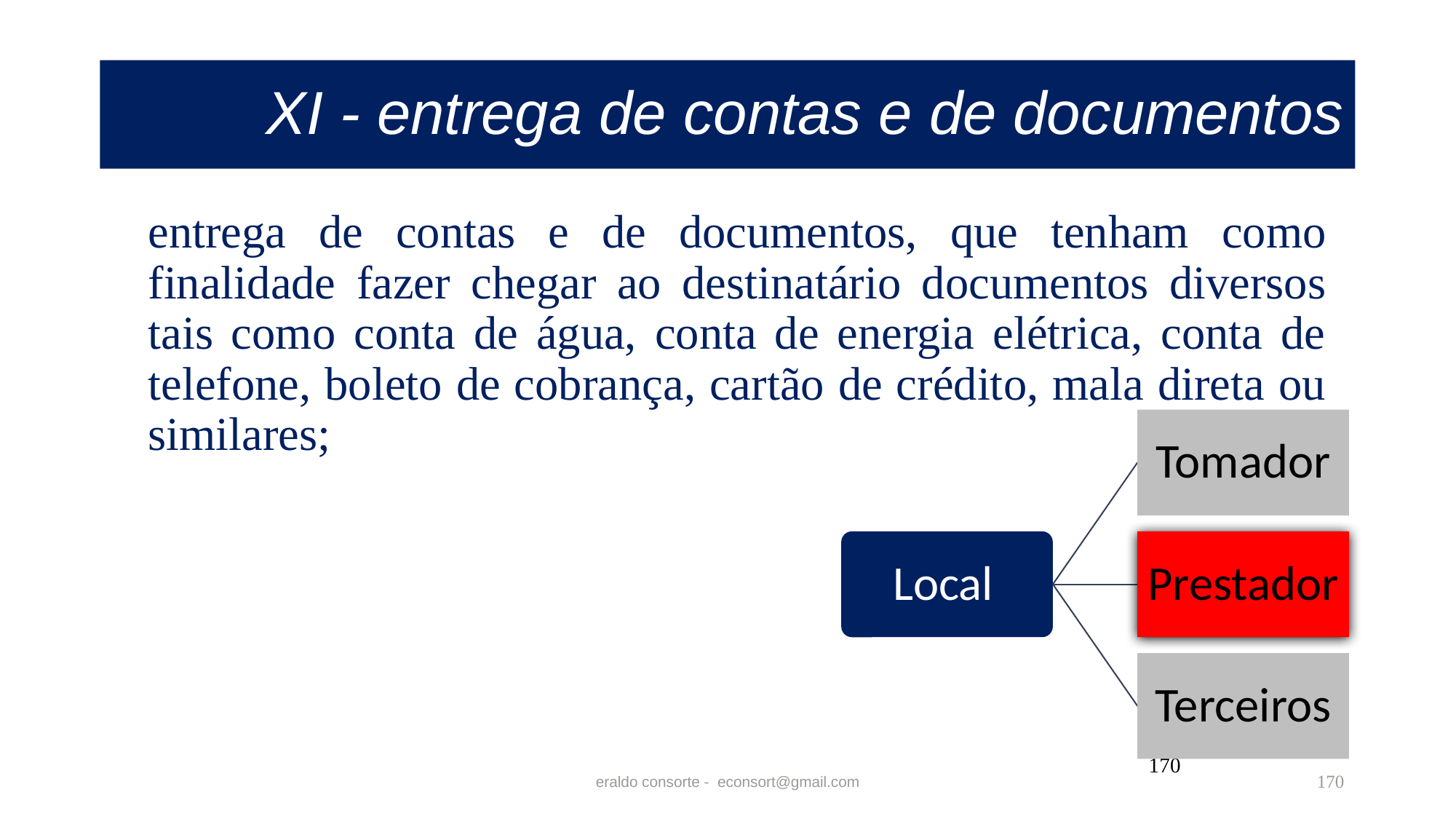

# XI - entrega de contas e de documentos
entrega de contas e de documentos, que tenham como finalidade fazer chegar ao destinatário documentos diversos tais como conta de água, conta de energia elétrica, conta de telefone, boleto de cobrança, cartão de crédito, mala direta ou similares;

Local

Tomador

Prestador

Terceiros
170
eraldo consorte -  econsort@gmail.com
170